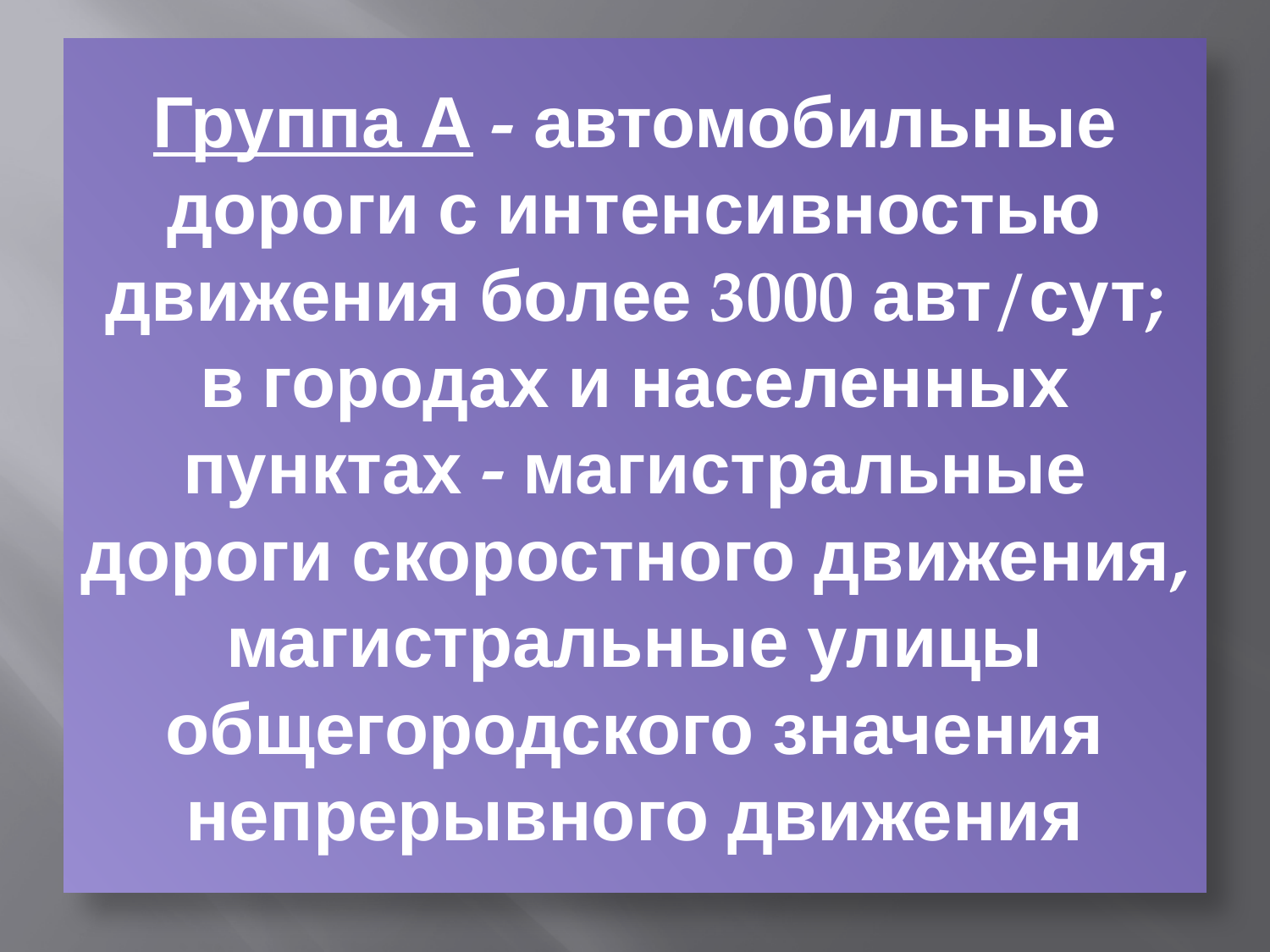

# Группа А - автомобильные дороги с интенсивностью движения более 3000 авт/сут; в городах и населенных пунктах - магистральные дороги скоростного движения, магистральные улицы общегородского значения непрерывного движения